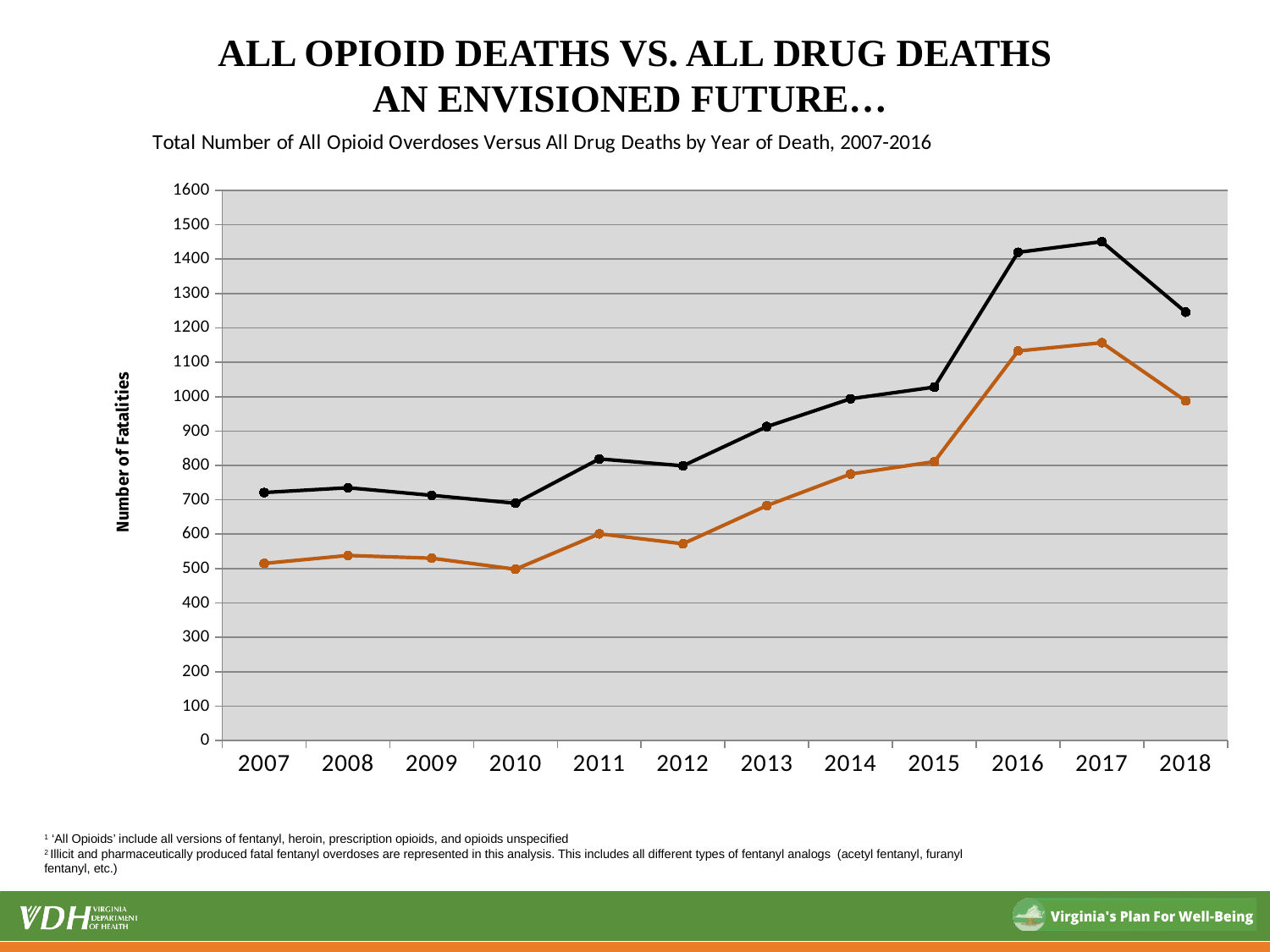

# All Opioid Deaths Vs. All Drug Deaths An envisioned future…

### Chart: Total Number of All Opioid Overdoses Versus All Drug Deaths by Year of Death, 2007-2016

| Category | All Opioids | All Drug Deaths |
|---|---|---|
| 2007 | 515.0 | 721.0 |
| 2008 | 538.0 | 735.0 |
| 2009 | 530.0 | 713.0 |
| 2010 | 498.0 | 690.0 |
| 2011 | 601.0 | 819.0 |
| 2012 | 572.0 | 799.0 |
| 2013 | 683.0 | 913.0 |
| 2014 | 775.0 | 994.0 |
| 2015 | 811.0 | 1028.0 |
| 2016 | 1133.0 | 1420.0 |
| 2017 | 1157.0 | 1451.0 |
| 2018 | 988.0 | 1246.0 |
1 ‘All Opioids’ include all versions of fentanyl, heroin, prescription opioids, and opioids unspecified
2 Illicit and pharmaceutically produced fatal fentanyl overdoses are represented in this analysis. This includes all different types of fentanyl analogs  (acetyl fentanyl, furanyl fentanyl, etc.)